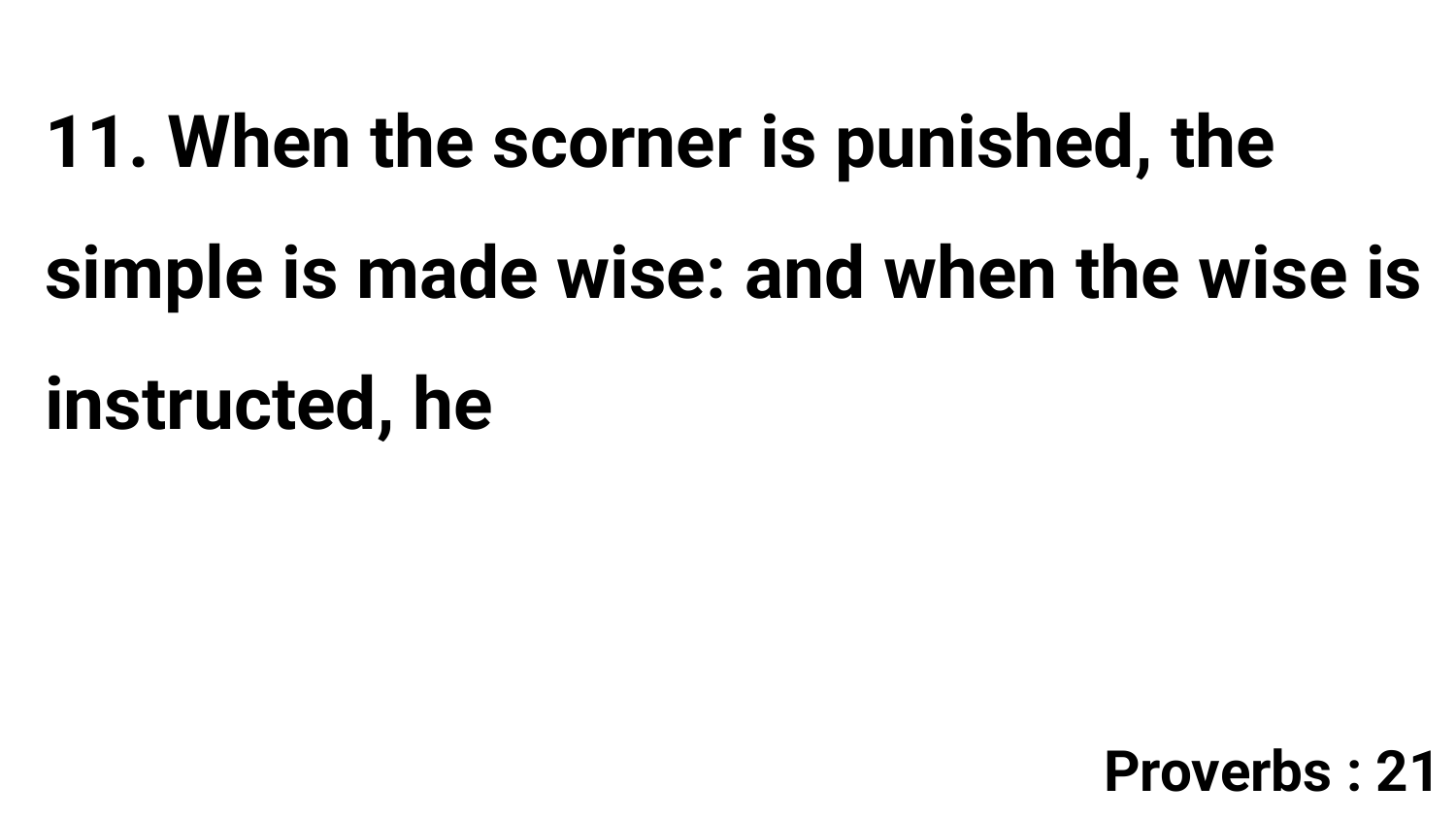

11. When the scorner is punished, the simple is made wise: and when the wise is instructed, he
Proverbs : 21